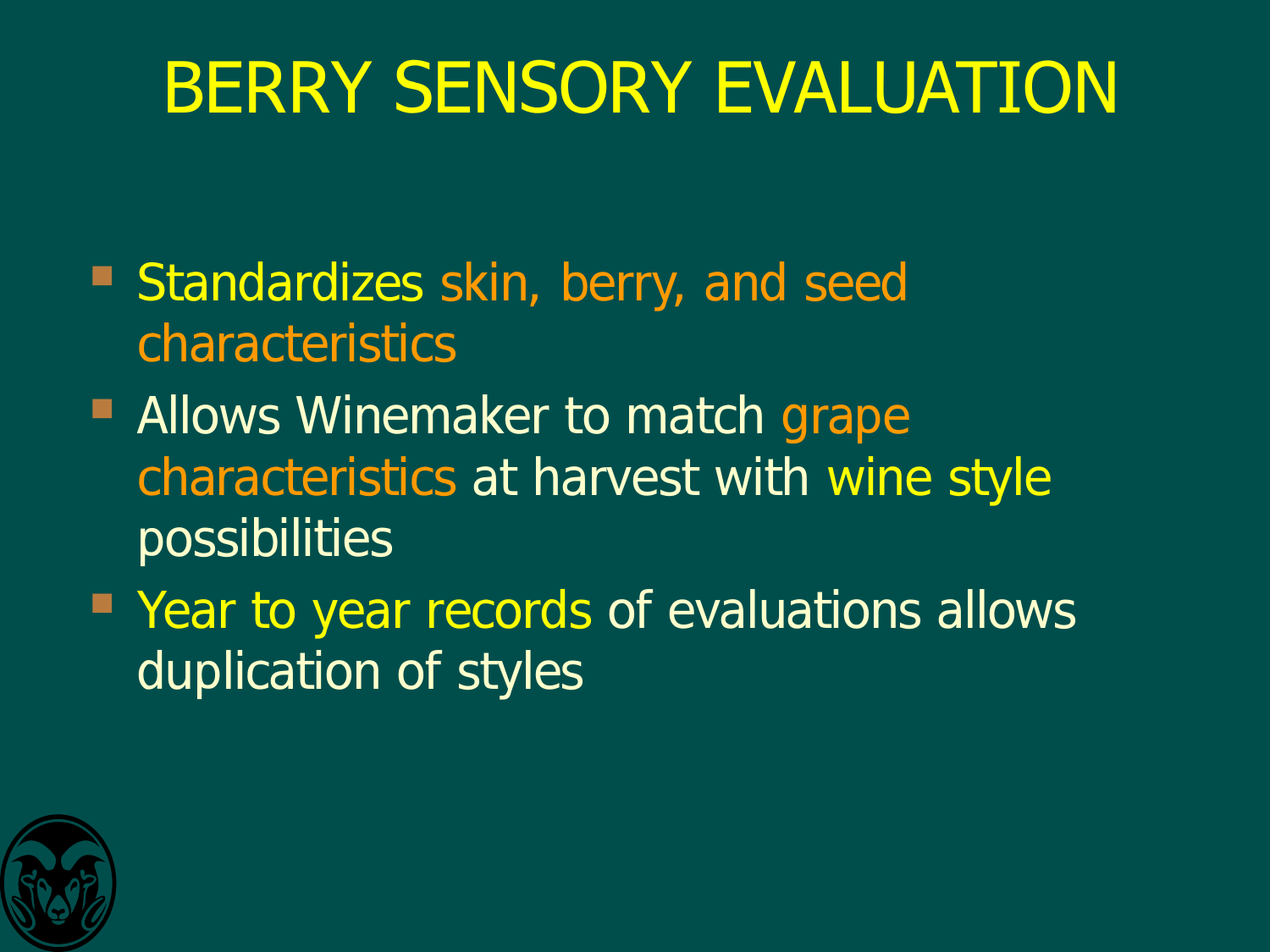

# BERRY SENSORY EVALUATION
Standardizes skin, berry, and seed characteristics
Allows Winemaker to match grape characteristics at harvest with wine style possibilities
Year to year records of evaluations allows duplication of styles